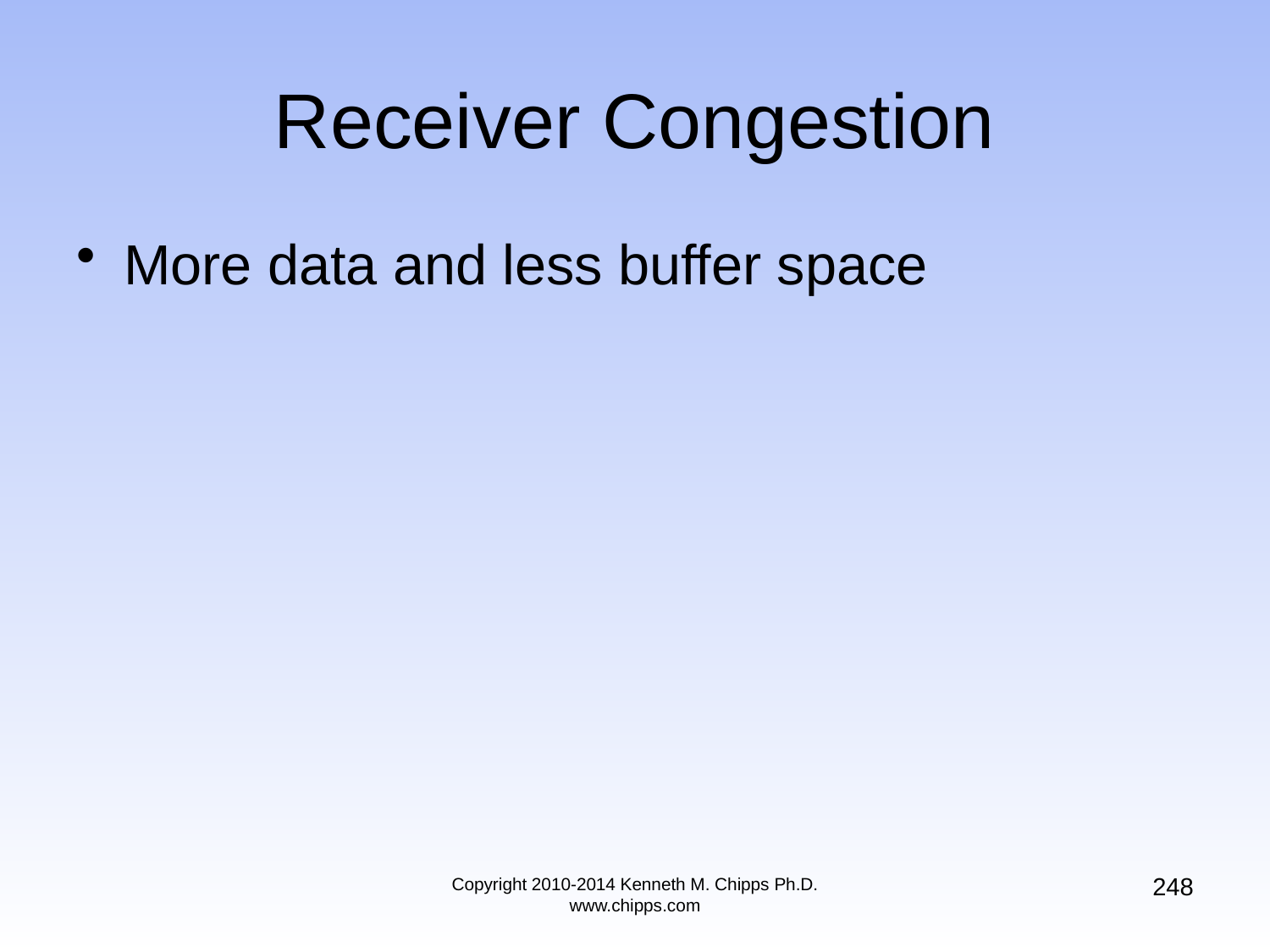

# Receiver Congestion
More data and less buffer space
248
Copyright 2010-2014 Kenneth M. Chipps Ph.D. www.chipps.com